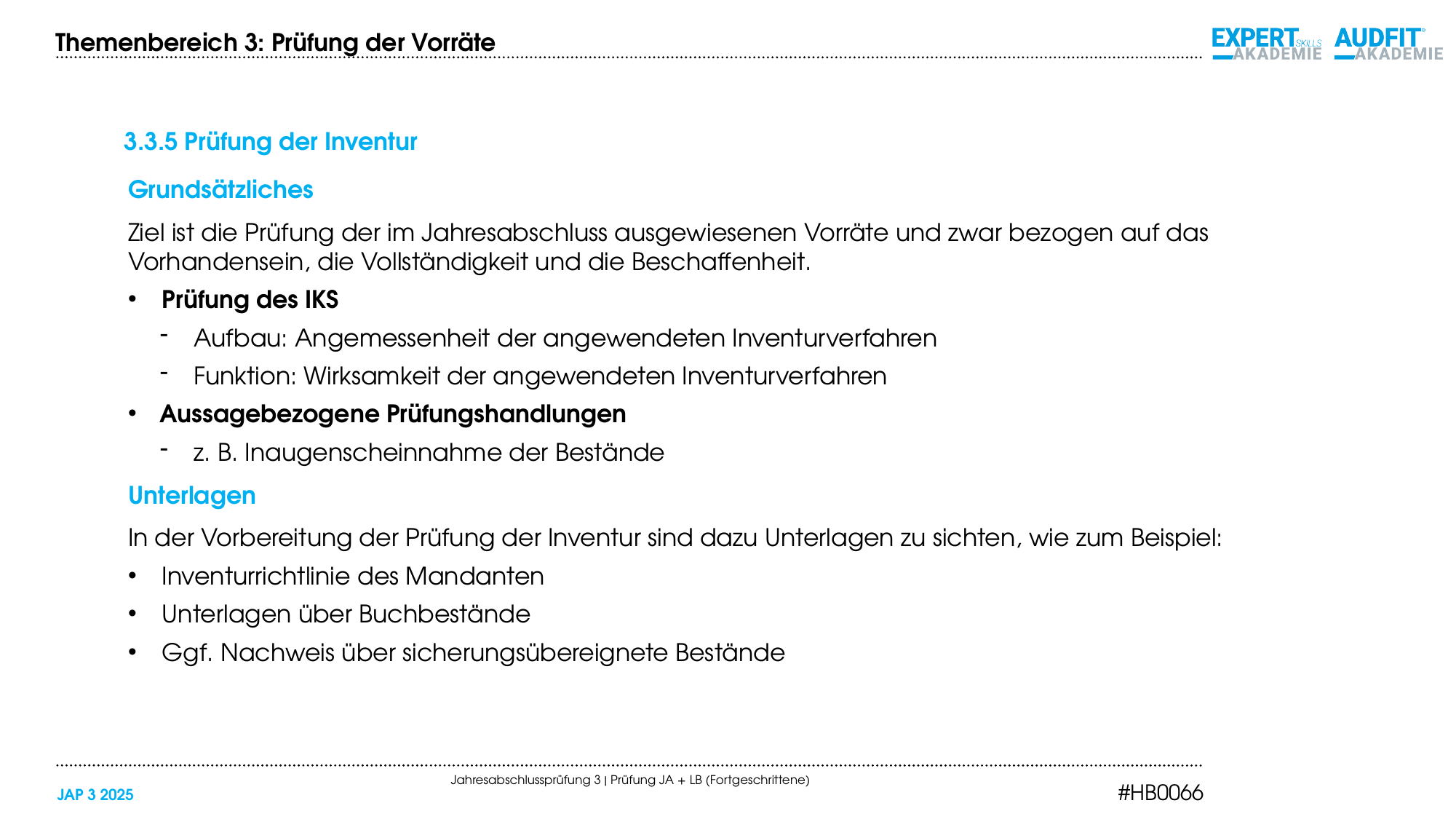

Themenbereich 3: Prüfung der Vorräte
3.3.5 Prüfung der Inventur
Grundsätzliches
Ziel ist die Prüfung der im Jahresabschluss ausgewiesenen Vorräte und zwar bezogen auf das Vorhandensein, die Vollständigkeit und die Beschaffenheit.
Prüfung des IKS
Aufbau: Angemessenheit der angewendeten Inventurverfahren
Funktion: Wirksamkeit der angewendeten Inventurverfahren
Aussagebezogene Prüfungshandlungen
z. B. Inaugenscheinnahme der Bestände
Unterlagen
In der Vorbereitung der Prüfung der Inventur sind dazu Unterlagen zu sichten, wie zum Beispiel:
Inventurrichtlinie des Mandanten
Unterlagen über Buchbestände
Ggf. Nachweis über sicherungsübereignete Bestände